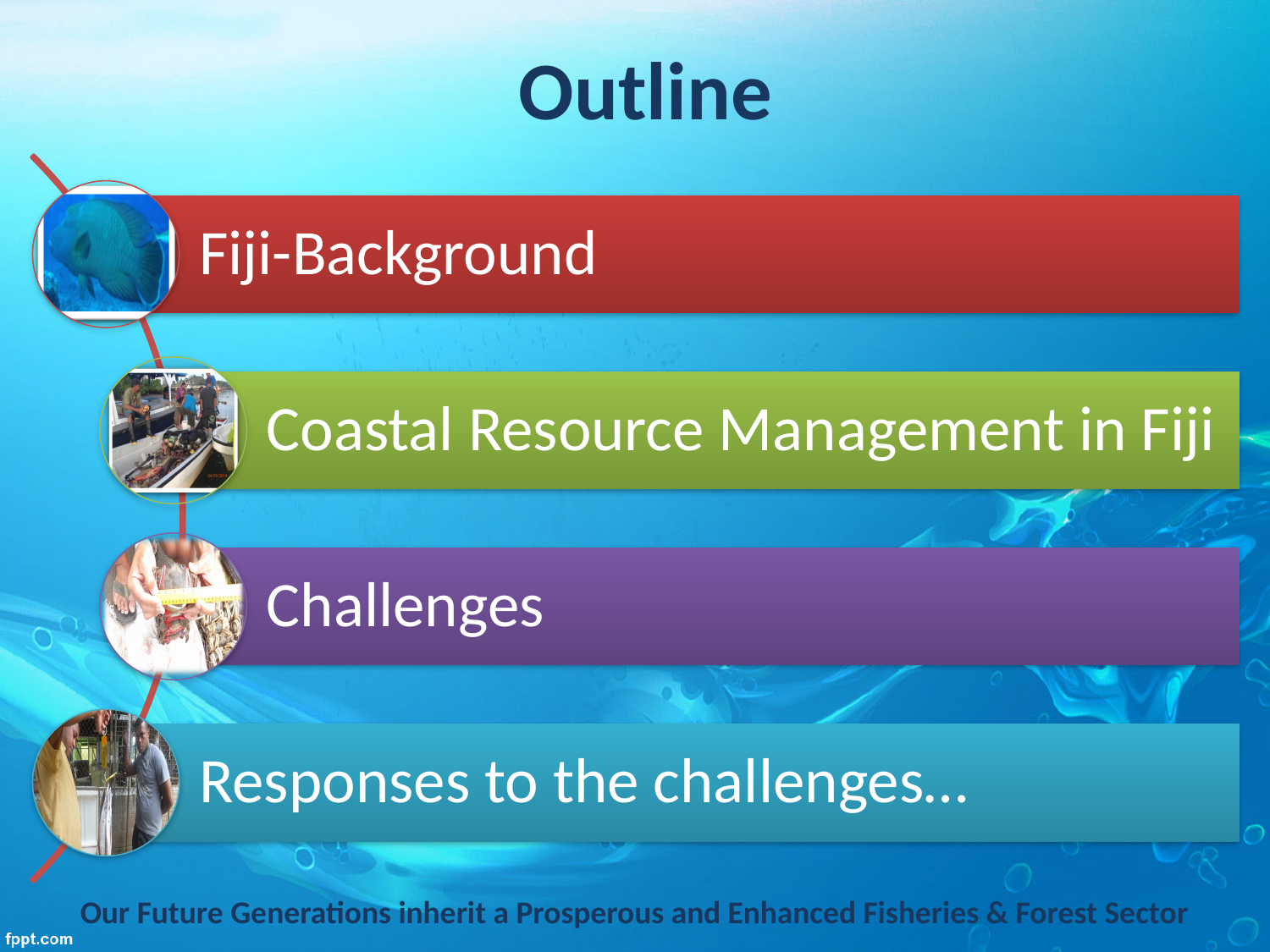

# Outline
Fiji-Background
Coastal Resource Management in Fiji
Challenges
Responses to the challenges…
Our Future Generations inherit a Prosperous and Enhanced Fisheries & Forest Sector